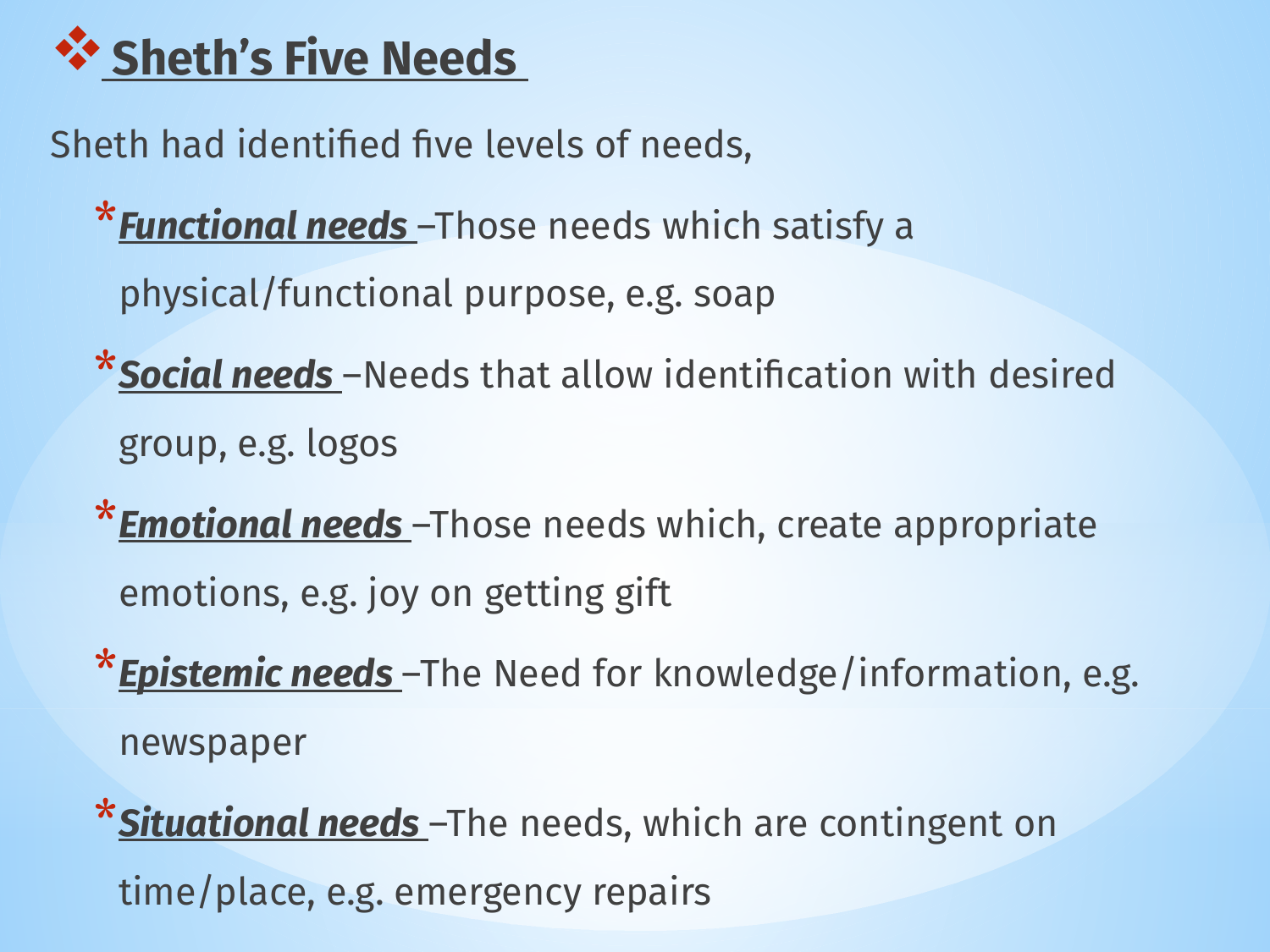

Sheth’s Five Needs
Sheth had identified five levels of needs,
Functional needs –Those needs which satisfy a physical/functional purpose, e.g. soap
Social needs –Needs that allow identification with desired group, e.g. logos
Emotional needs –Those needs which, create appropriate emotions, e.g. joy on getting gift
Epistemic needs –The Need for knowledge/information, e.g. newspaper
Situational needs –The needs, which are contingent on time/place, e.g. emergency repairs

#